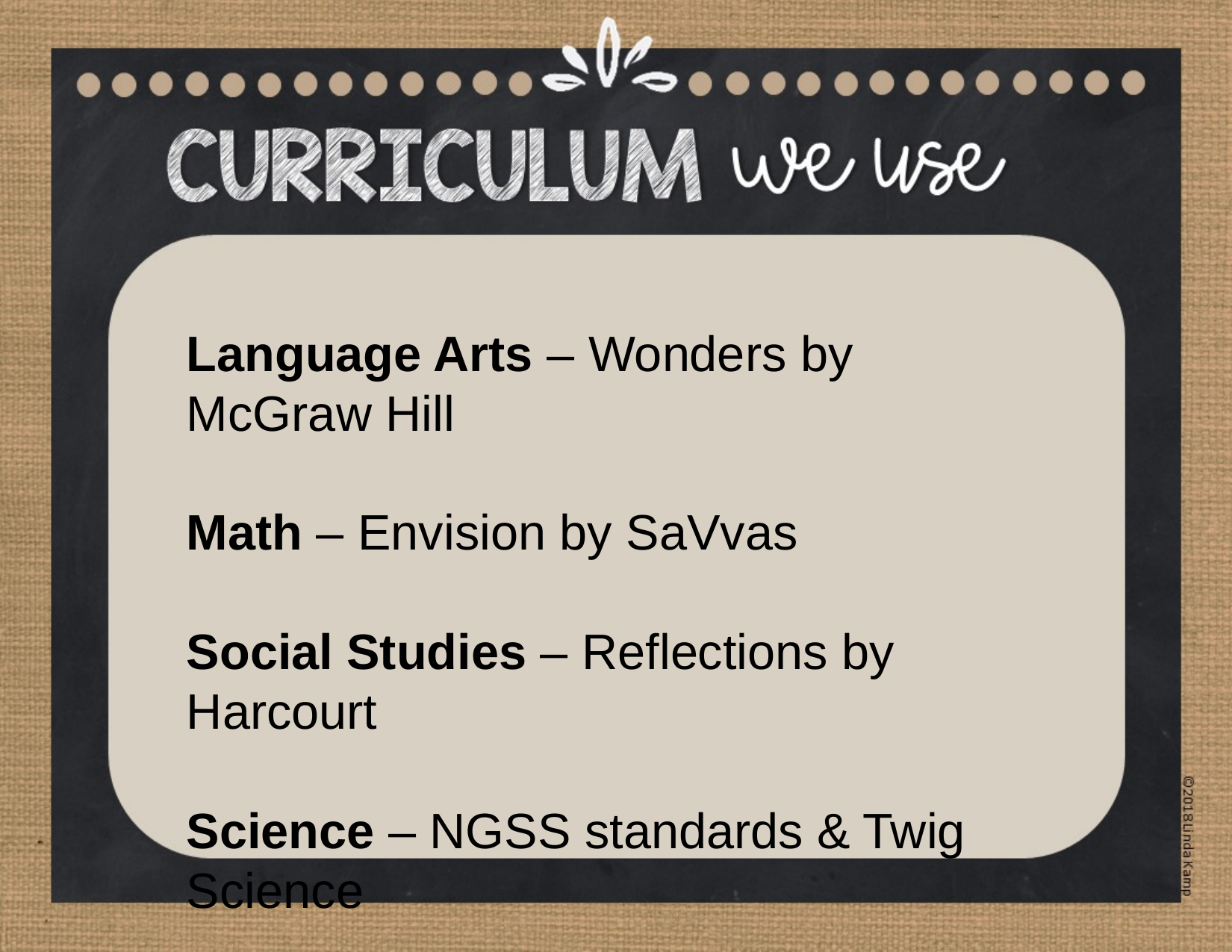

Language Arts – Wonders by McGraw Hill

Math – Envision by SaVvas

Social Studies – Reflections by Harcourt

Science – NGSS standards & Twig Science